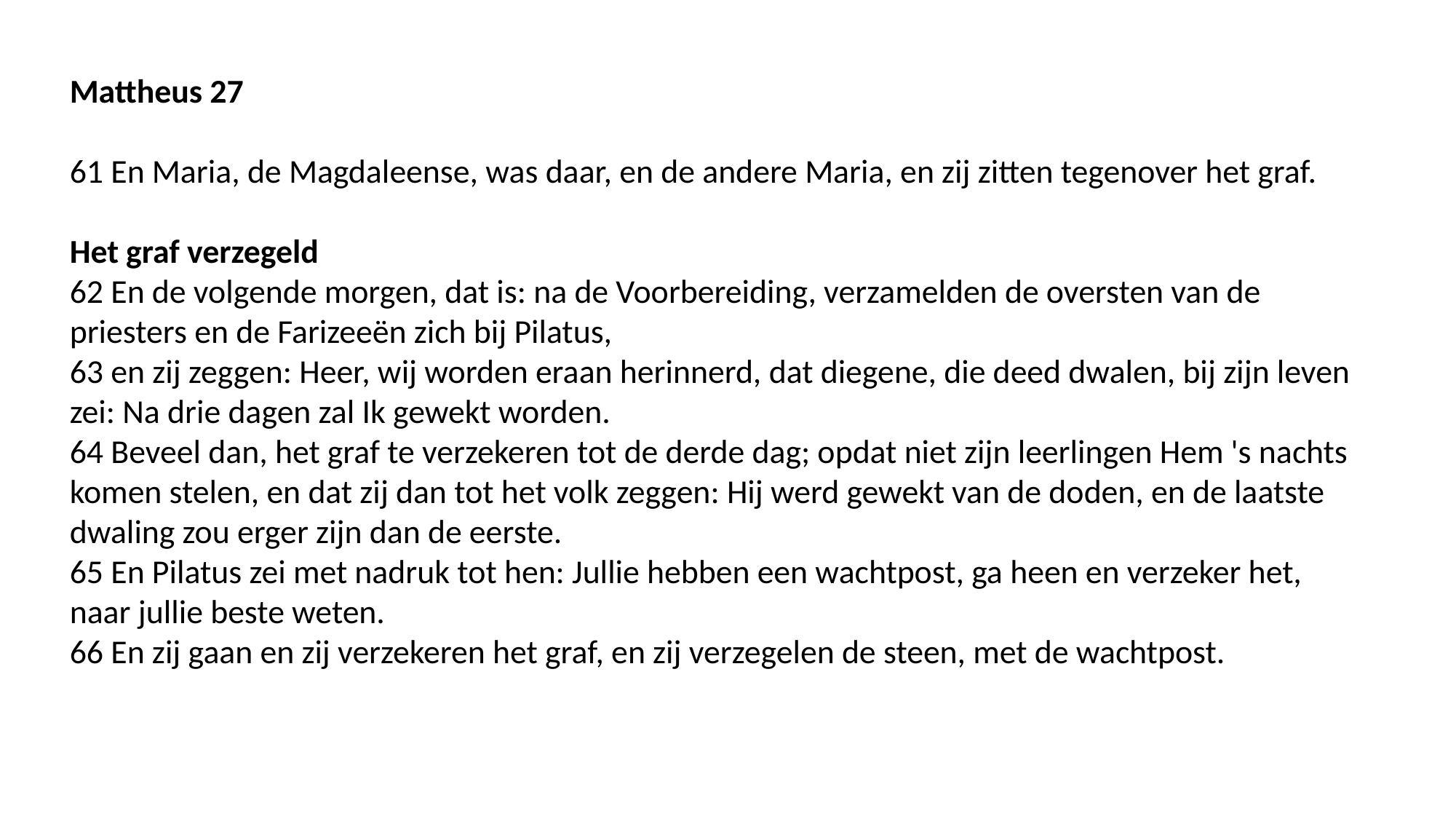

Mattheus 27

61 En Maria, de Magdaleense, was daar, en de andere Maria, en zij zitten tegenover het graf.

Het graf verzegeld
62 En de volgende morgen, dat is: na de Voorbereiding, verzamelden de oversten van de priesters en de Farizeeën zich bij Pilatus,
63 en zij zeggen: Heer, wij worden eraan herinnerd, dat diegene, die deed dwalen, bij zijn leven zei: Na drie dagen zal Ik gewekt worden.
64 Beveel dan, het graf te verzekeren tot de derde dag; opdat niet zijn leerlingen Hem 's nachts komen stelen, en dat zij dan tot het volk zeggen: Hij werd gewekt van de doden, en de laatste dwaling zou erger zijn dan de eerste.
65 En Pilatus zei met nadruk tot hen: Jullie hebben een wachtpost, ga heen en verzeker het, naar jullie beste weten.
66 En zij gaan en zij verzekeren het graf, en zij verzegelen de steen, met de wachtpost.